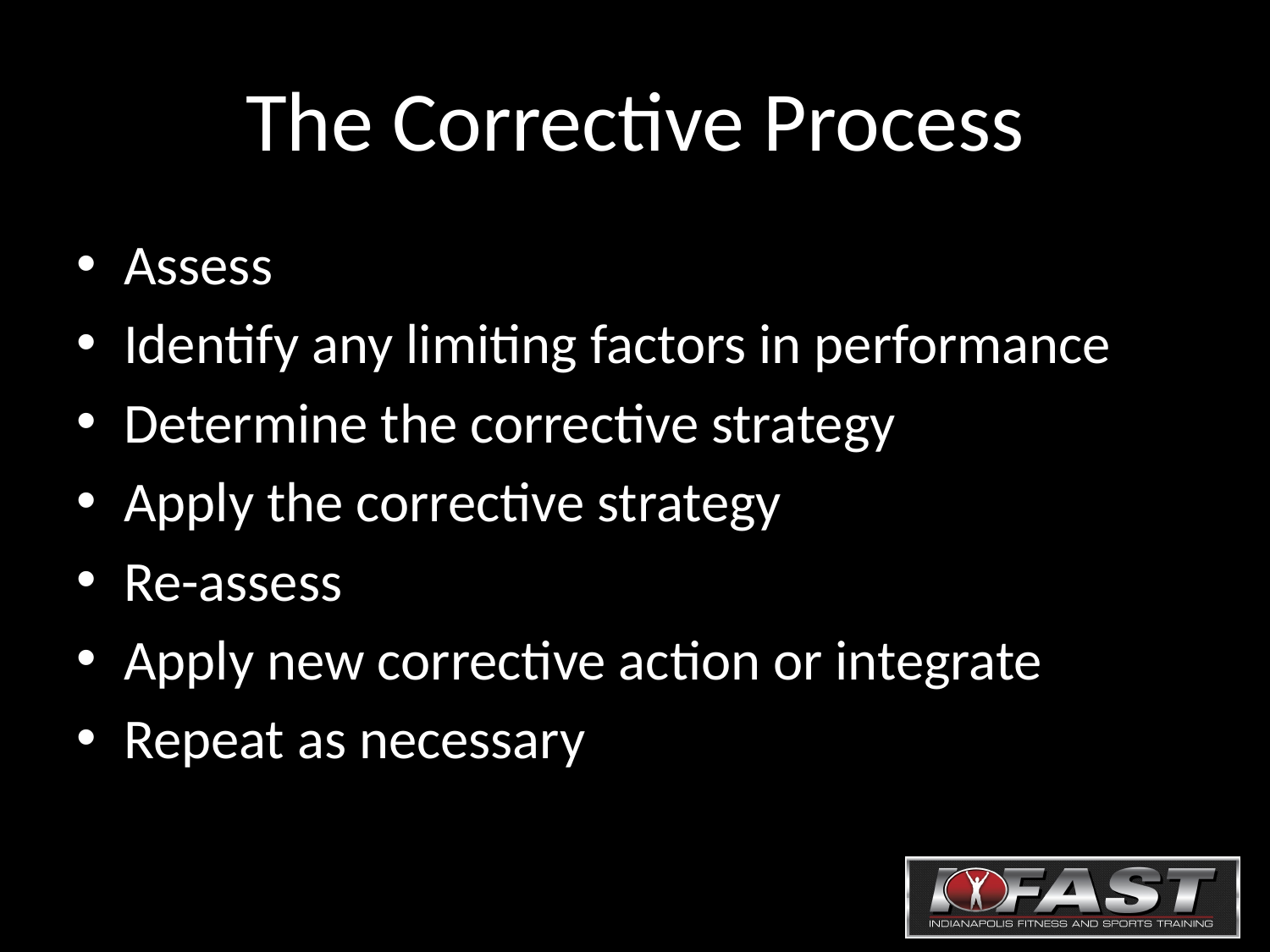

# The Corrective Process
Assess
Identify any limiting factors in performance
Determine the corrective strategy
Apply the corrective strategy
Re-assess
Apply new corrective action or integrate
Repeat as necessary